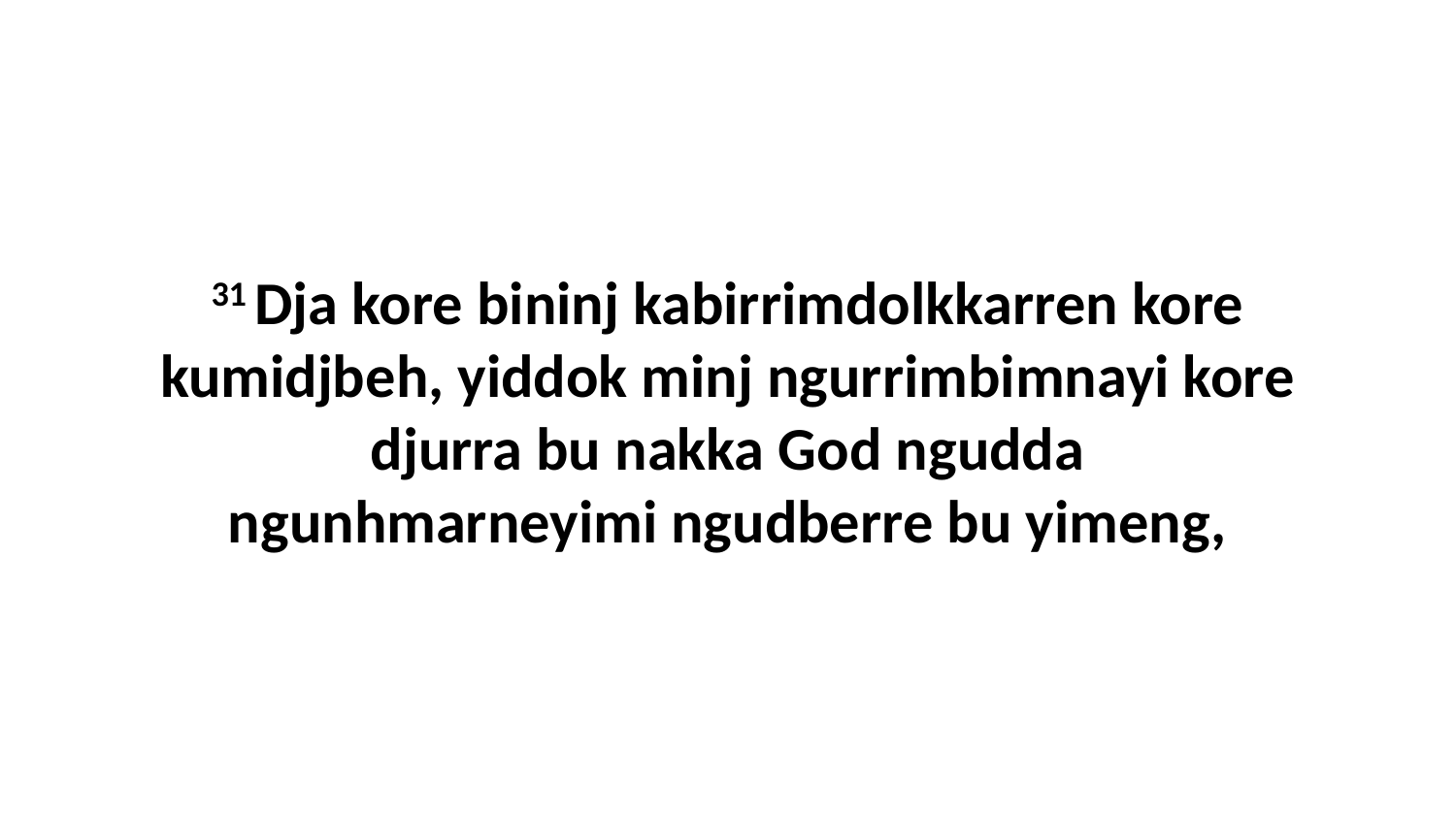

31 Dja kore bininj kabirrimdolkkarren kore kumidjbeh, yiddok minj ngurrimbimnayi kore djurra bu nakka God ngudda ngunhmarneyimi ngudberre bu yimeng,